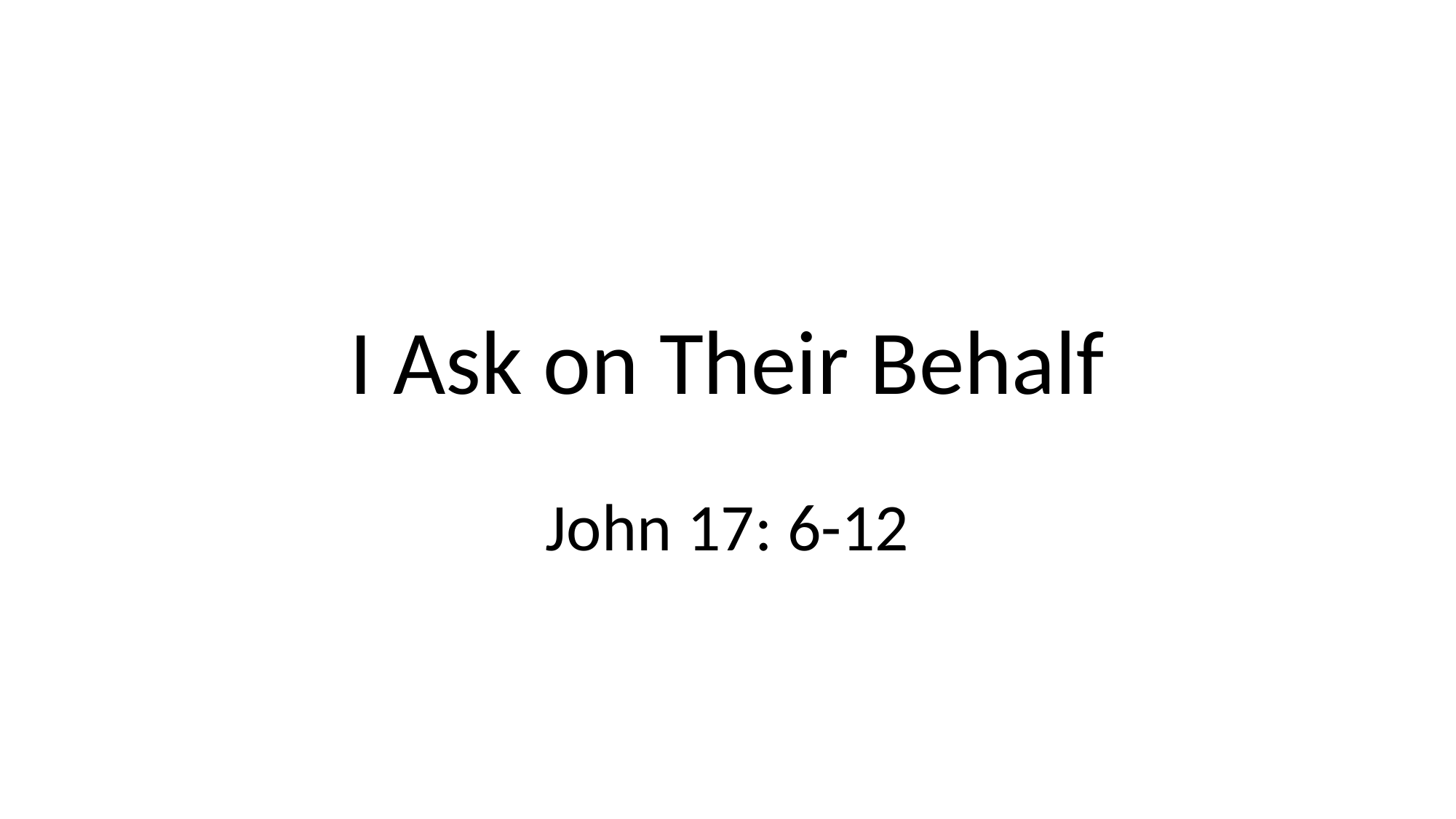

# I Ask on Their Behalf
John 17: 6-12